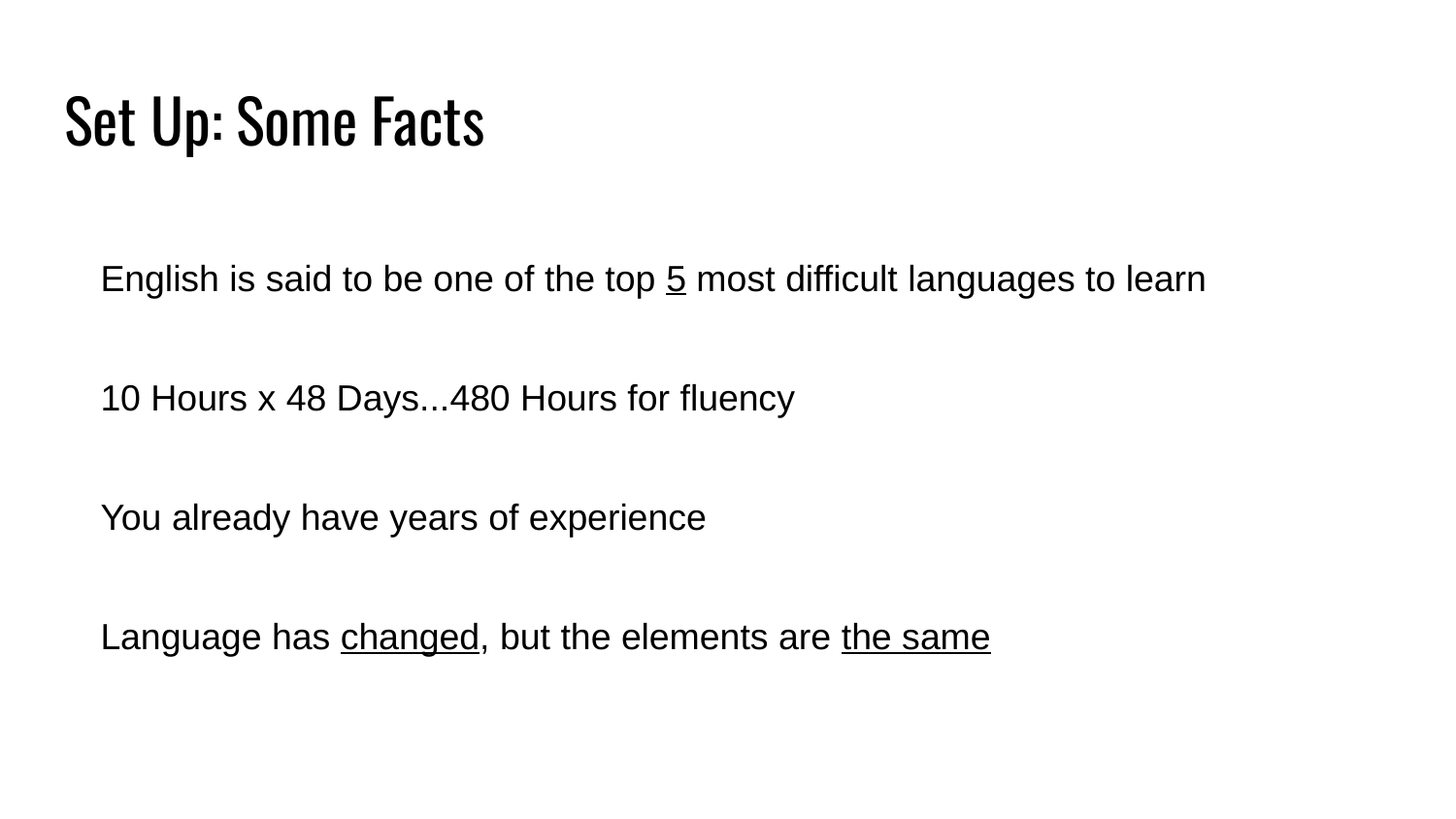

# Set Up: Some Facts
English is said to be one of the top 5 most difficult languages to learn
10 Hours x 48 Days...480 Hours for fluency
You already have years of experience
Language has changed, but the elements are the same